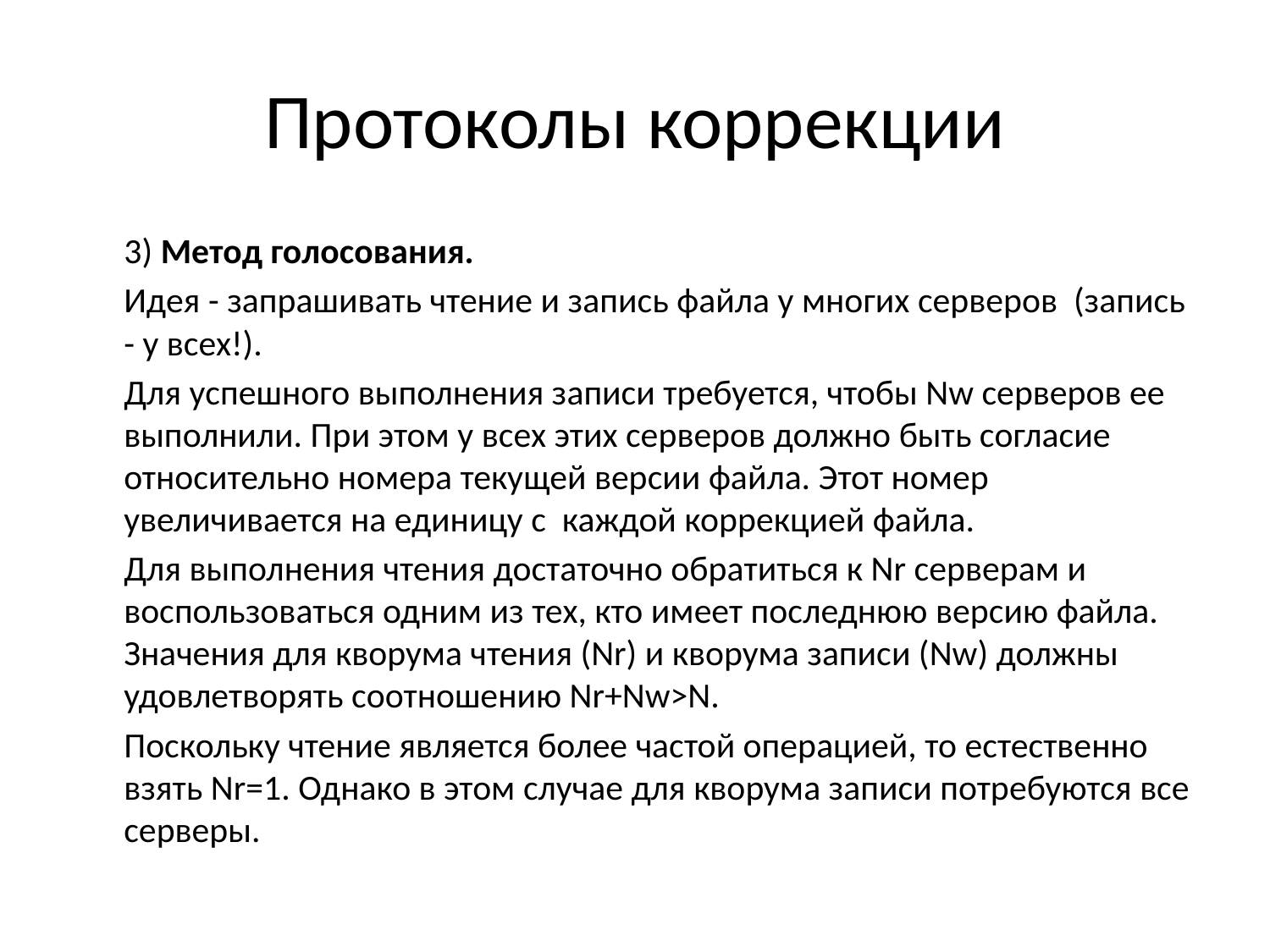

# Протоколы коррекции
	3) Метод голосования.
	Идея - запрашивать чтение и запись файла у многих серверов  (запись - у всех!).
	Для успешного выполнения записи требуется, чтобы Nw серверов ее выполнили. При этом у всех этих серверов должно быть согласие относительно номера текущей версии файла. Этот номер увеличивается на единицу с  каждой коррекцией файла.
	Для выполнения чтения достаточно обратиться к Nr серверам и воспользоваться одним из тех, кто имеет последнюю версию файла. Значения для кворума чтения (Nr) и кворума записи (Nw) должны удовлетворять соотношению Nr+Nw>N.
	Поскольку чтение является более частой операцией, то естественно взять Nr=1. Однако в этом случае для кворума записи потребуются все серверы.